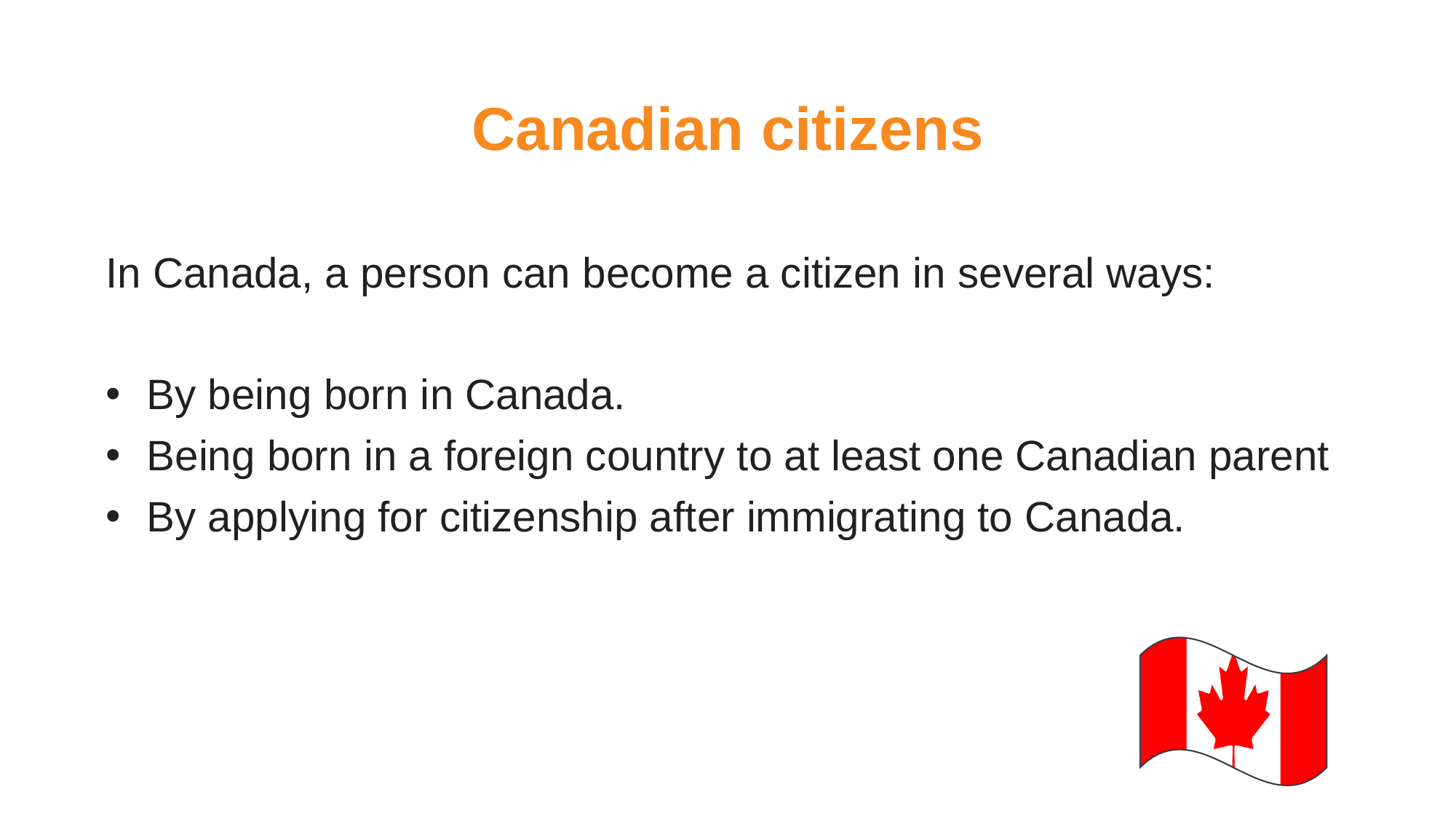

# Canadian citizens
In Canada, a person can become a citizen in several ways:

By being born in Canada.
Being born in a foreign country to at least one Canadian parent
By applying for citizenship after immigrating to Canada.